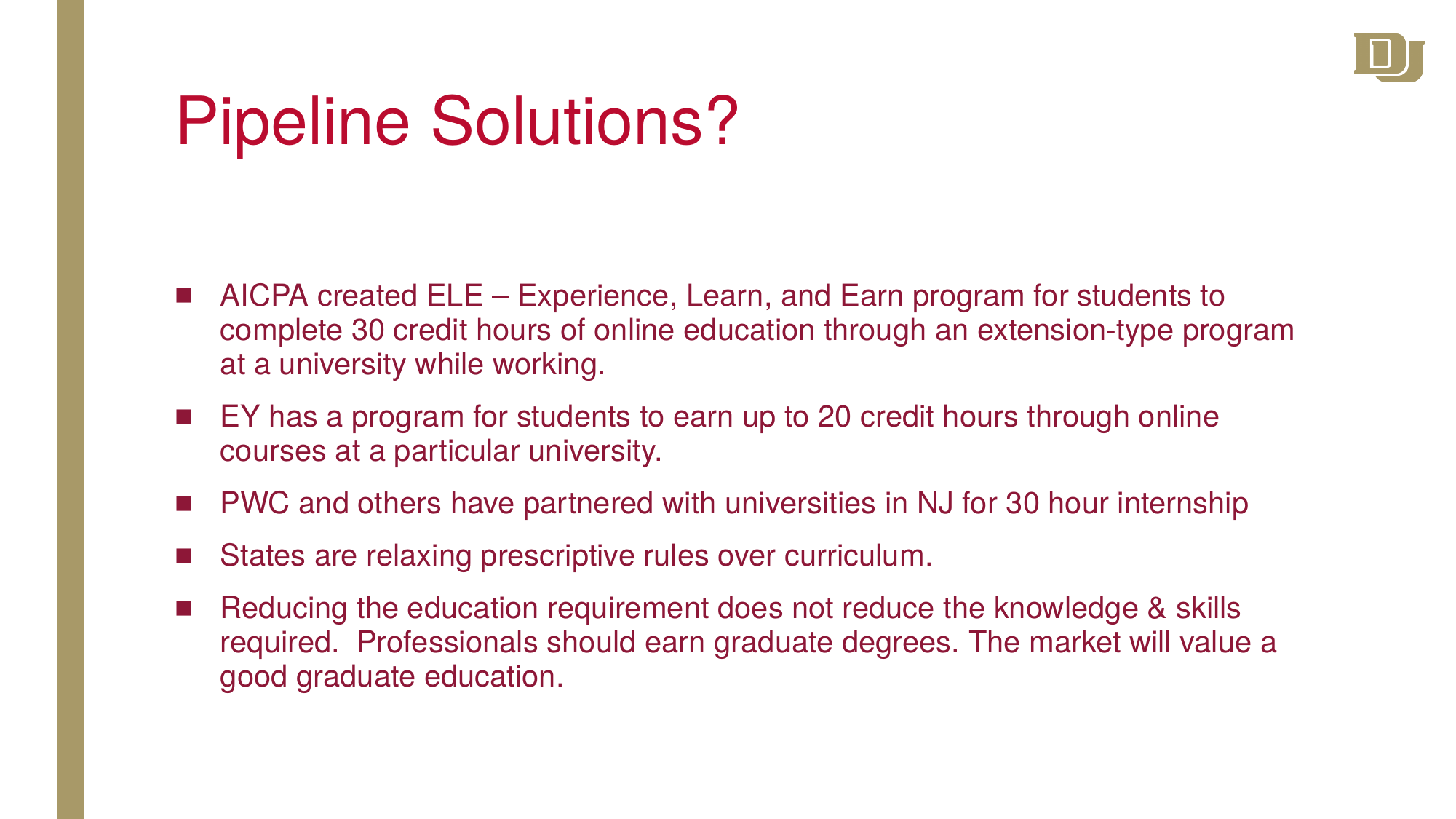

# Pipeline Solutions?
AICPA created ELE – Experience, Learn, and Earn program for students to complete 30 credit hours of online education through an extension-type program at a university while working.
EY has a program for students to earn up to 20 credit hours through online courses at a particular university.
PWC and others have partnered with universities in NJ for 30 hour internship
States are relaxing prescriptive rules over curriculum.
Reducing the education requirement does not reduce the knowledge & skills required.  Professionals should earn graduate degrees. The market will value a good graduate education.